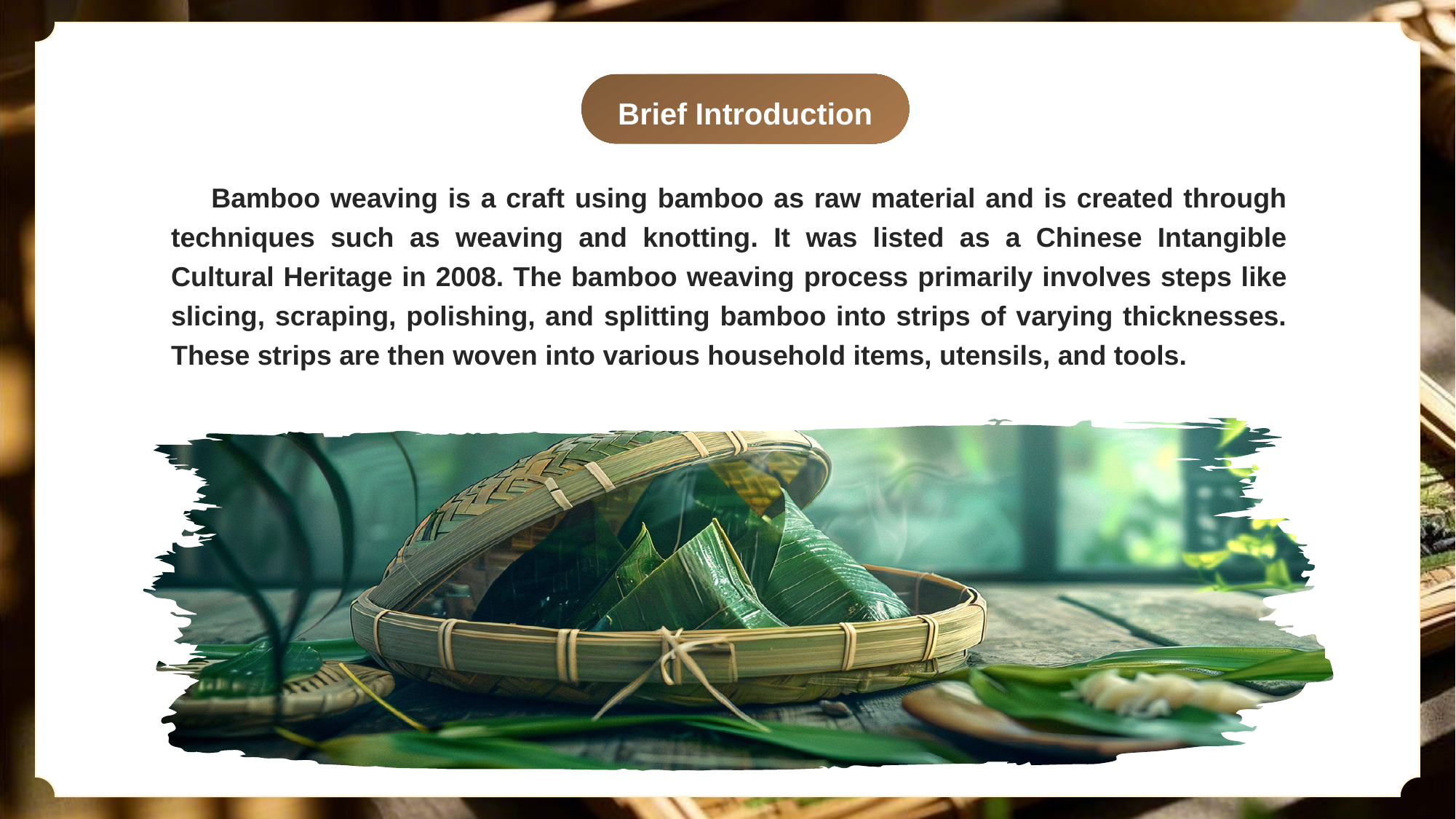

Brief Introduction
    Bamboo weaving is a craft using bamboo as raw material and is created through techniques such as weaving and knotting. It was listed as a Chinese Intangible Cultural Heritage in 2008. The bamboo weaving process primarily involves steps like slicing, scraping, polishing, and splitting bamboo into strips of varying thicknesses. These strips are then woven into various household items, utensils, and tools.